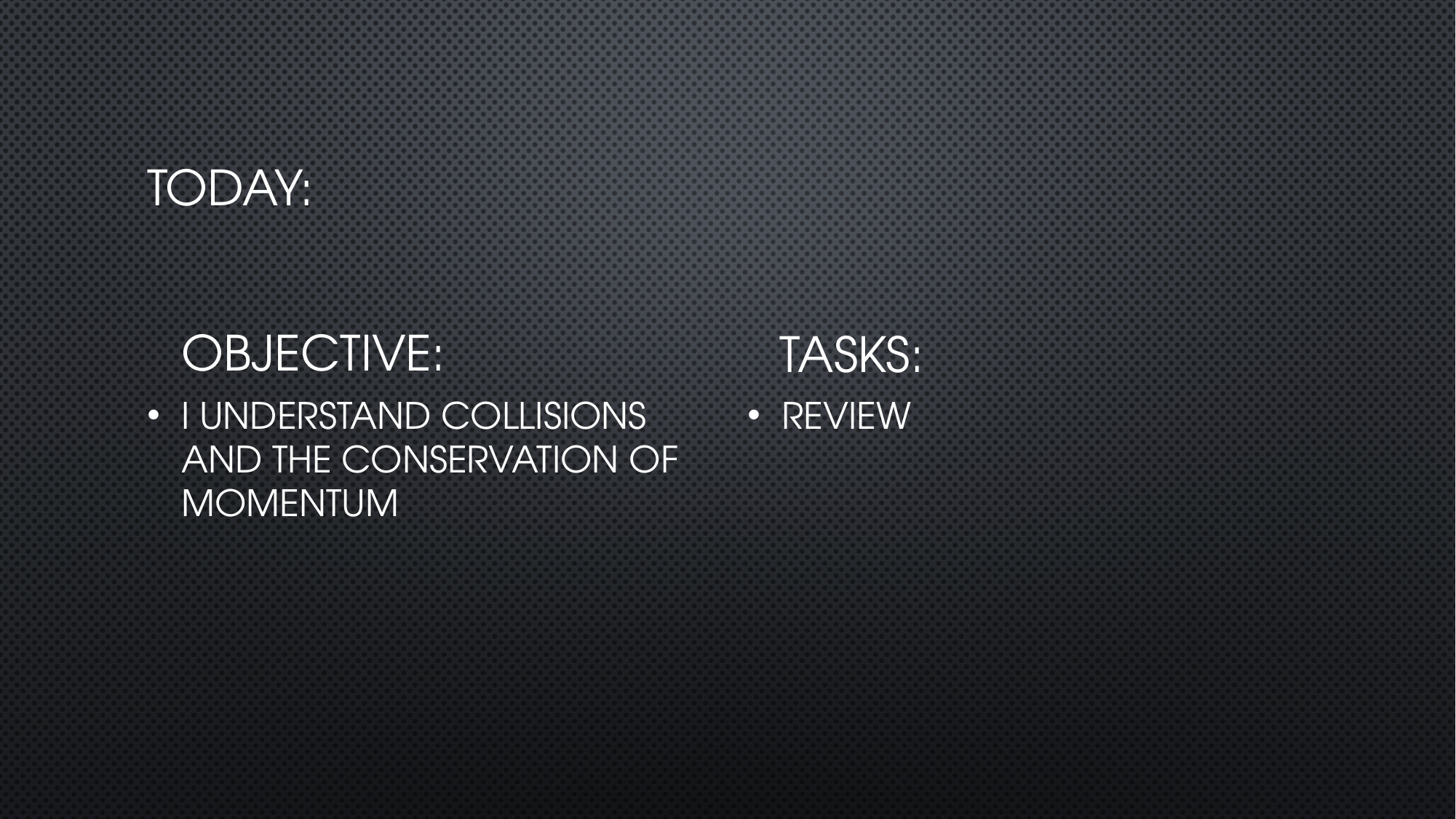

# Today:
Objective:
Tasks:
I understand collisions and the conservation of momentum
REVIEW